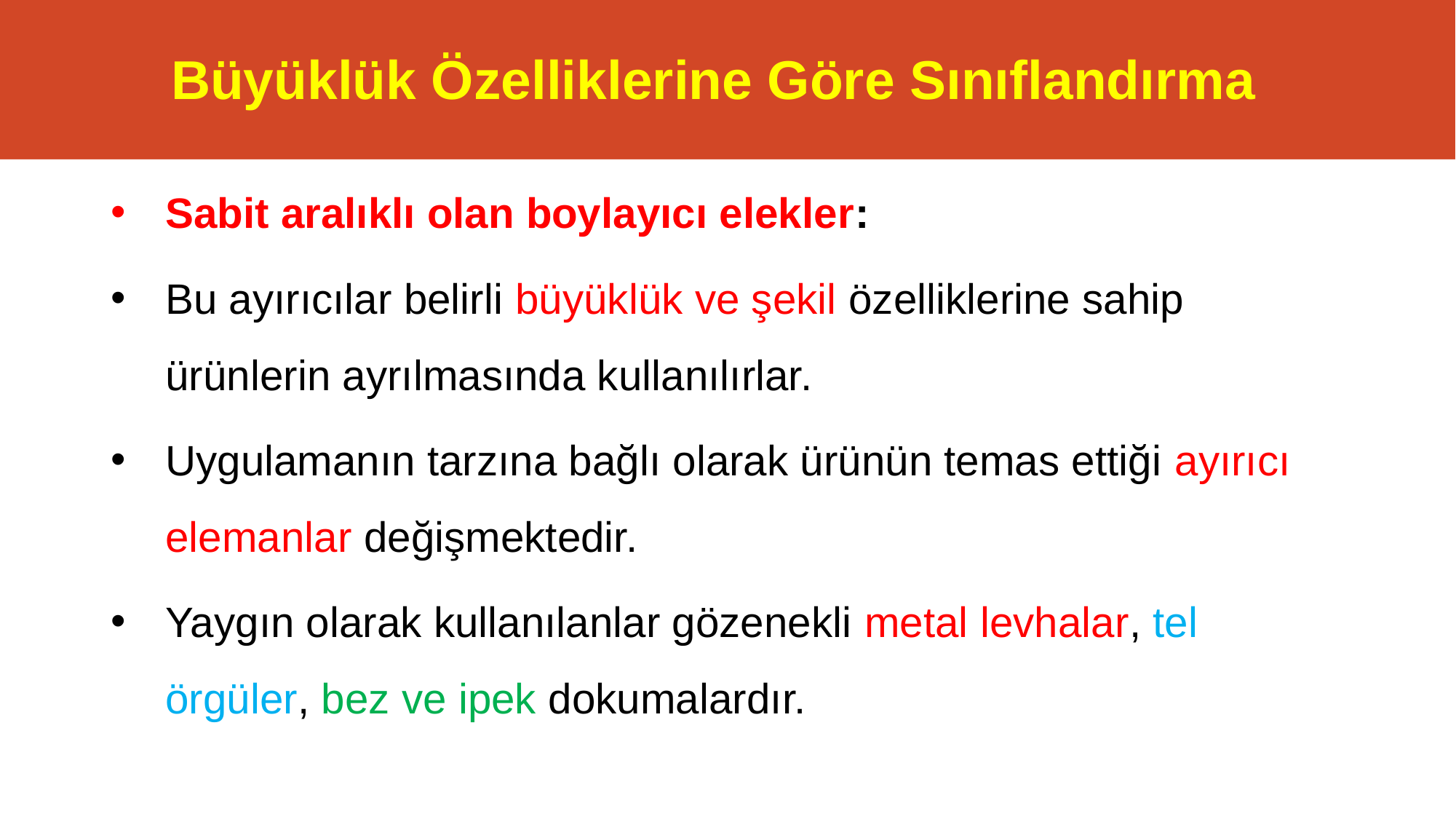

# Büyüklük Özelliklerine Göre Sınıflandırma
Sabit aralıklı olan boylayıcı elekler:
Bu ayırıcılar belirli büyüklük ve şekil özelliklerine sahip ürünlerin ayrılmasında kullanılırlar.
Uygulamanın tarzına bağlı olarak ürünün temas ettiği ayırıcı elemanlar değişmektedir.
Yaygın olarak kullanılanlar gözenekli metal levhalar, tel örgüler, bez ve ipek dokumalardır.